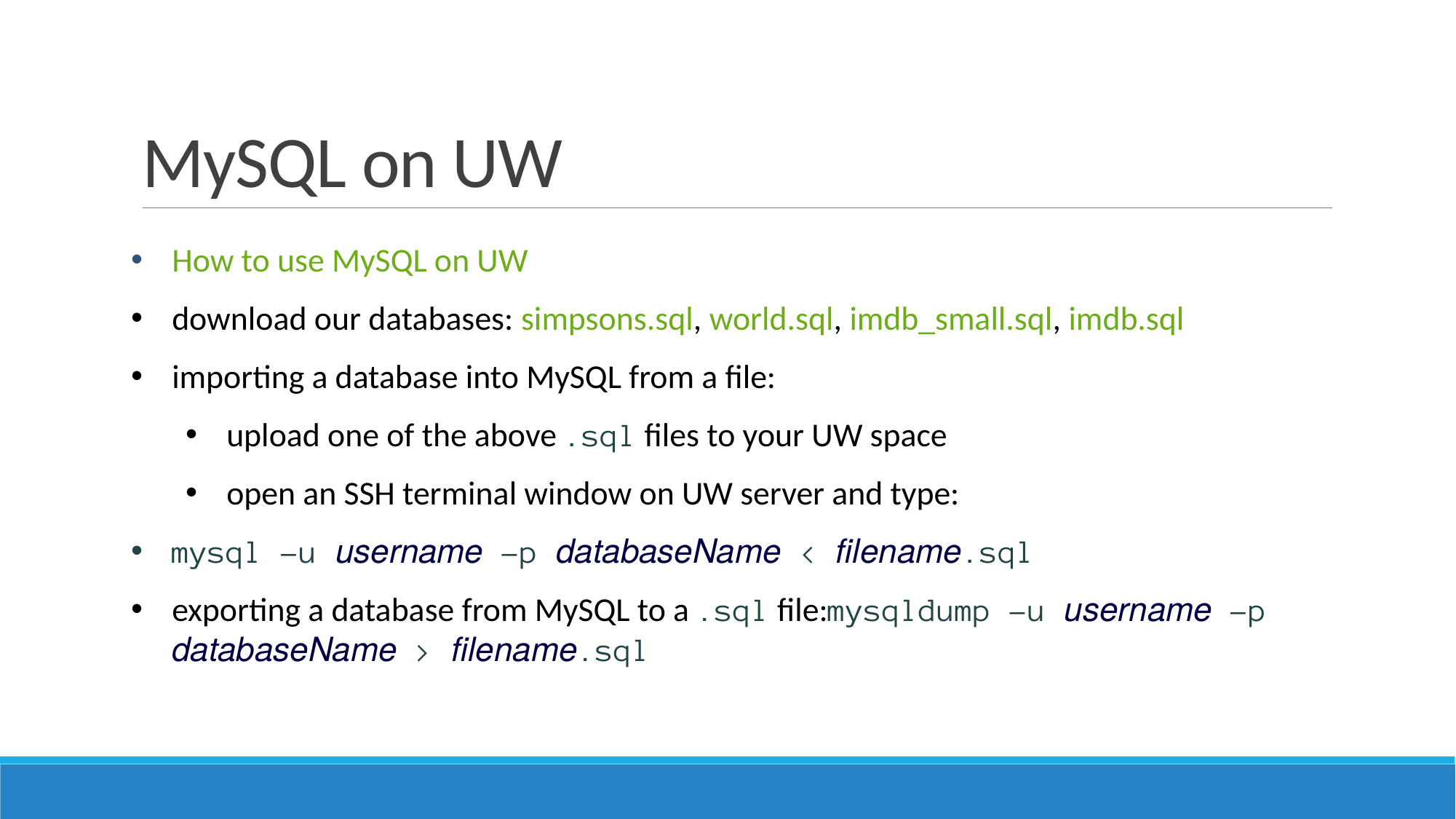

# MySQL on UW

How to use MySQL on UW
download our databases: simpsons.sql, world.sql, imdb_small.sql, imdb.sql
importing a database into MySQL from a file:
upload one of the above .sql files to your UW space
open an SSH terminal window on UW server and type:
mysql -u username -p databaseName < filename.sql
exporting a database from MySQL to a .sql file:mysqldump -u username -p databaseName > filename.sql